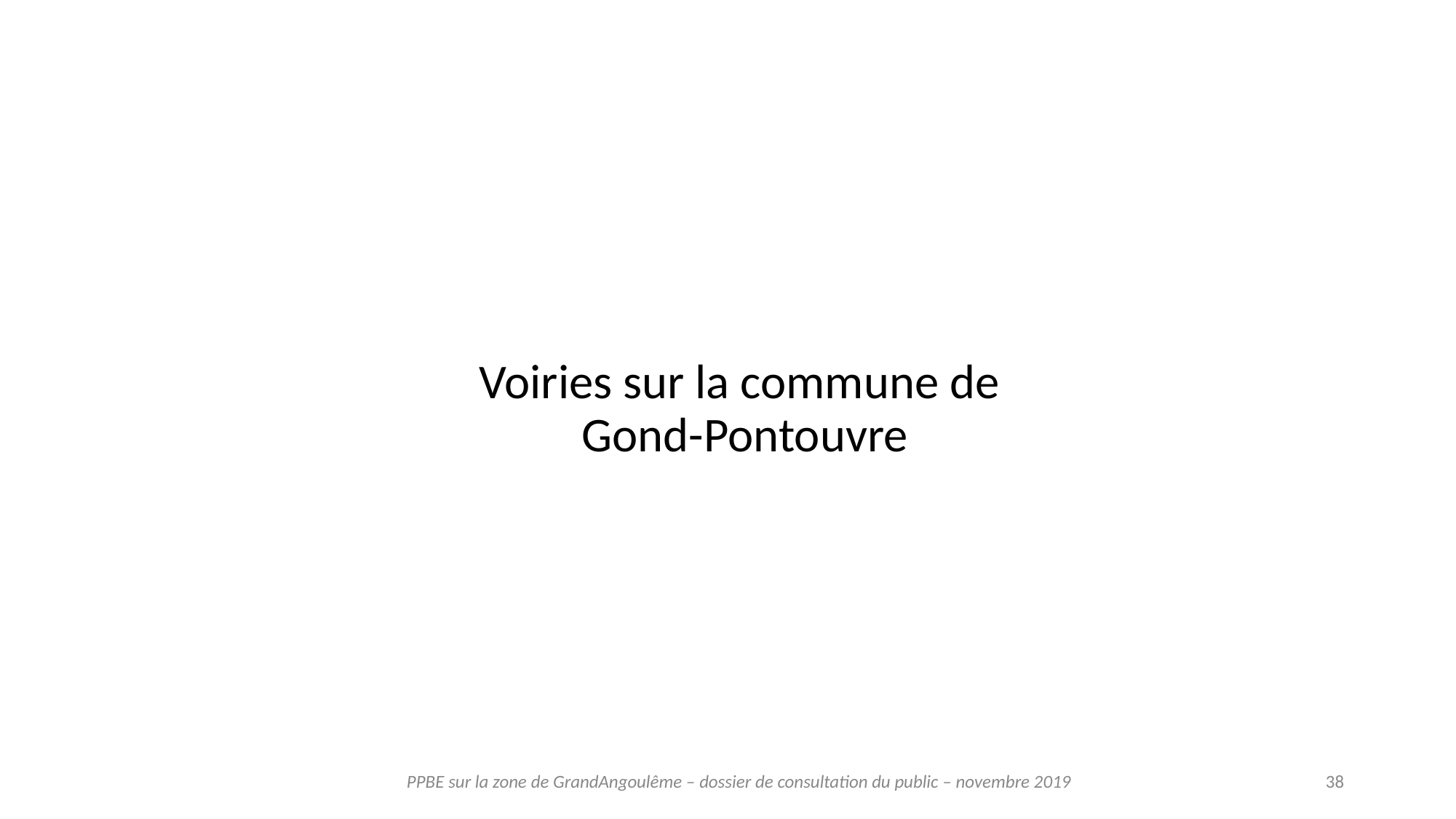

Voiries sur la commune de
Gond-Pontouvre
PPBE sur la zone de GrandAngoulême – dossier de consultation du public – novembre 2019
38